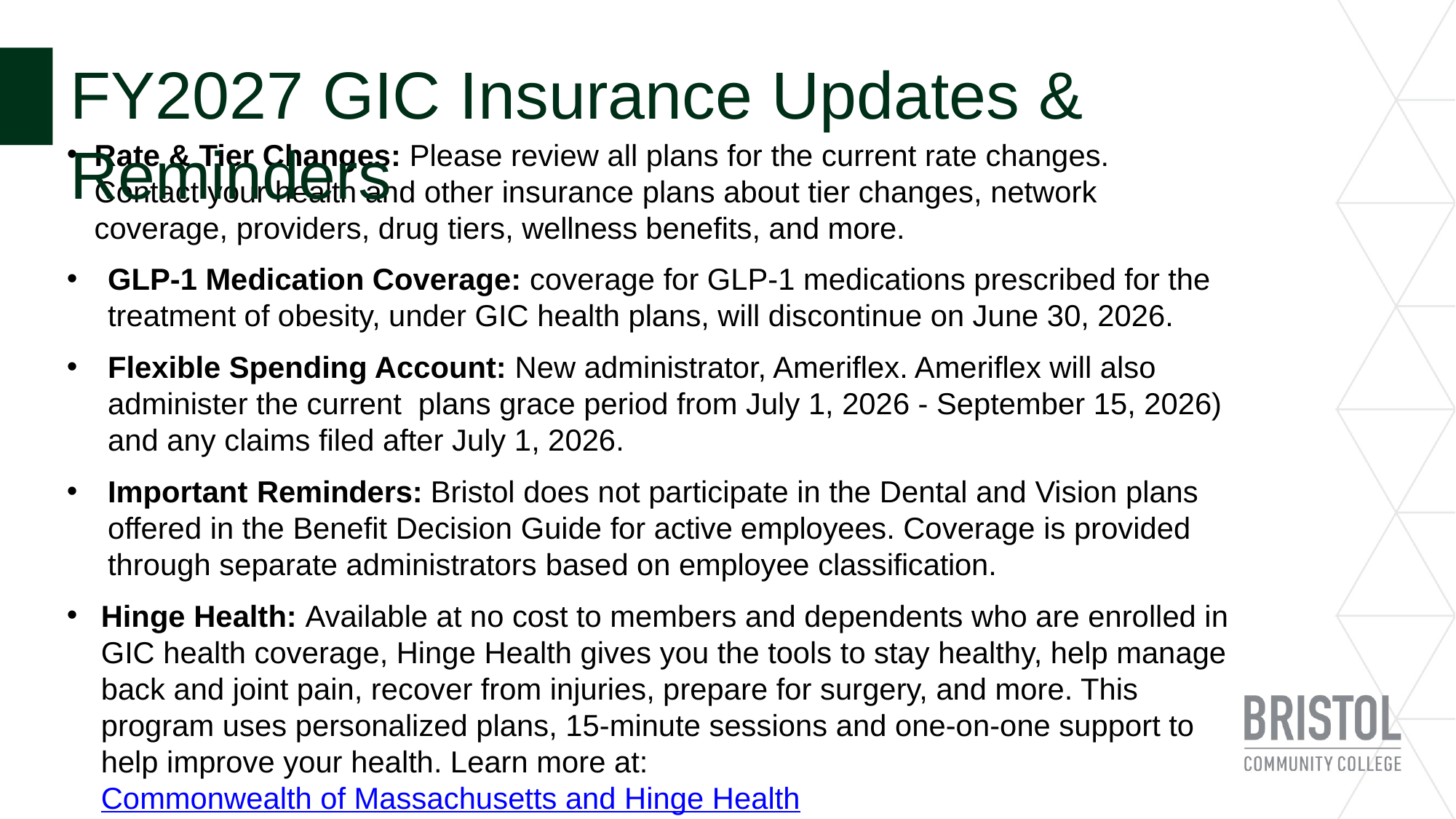

# FY2027 GIC Insurance Updates & Reminders
Rate & Tier Changes: Please review all plans for the current rate changes. Contact your health and other insurance plans about tier changes, network coverage, providers, drug tiers, wellness benefits, and more.
GLP-1 Medication Coverage: coverage for GLP-1 medications prescribed for the treatment of obesity, under GIC health plans, will discontinue on June 30, 2026.
Flexible Spending Account: New administrator, Ameriflex. Ameriflex will also administer the current  plans grace period from July 1, 2026 - September 15, 2026) and any claims filed after July 1, 2026.
Important Reminders: Bristol does not participate in the Dental and Vision plans offered in the Benefit Decision Guide for active employees. Coverage is provided through separate administrators based on employee classification.
Hinge Health: Available at no cost to members and dependents who are enrolled in GIC health coverage, Hinge Health gives you the tools to stay healthy, help manage back and joint pain, recover from injuries, prepare for surgery, and more. This program uses personalized plans, 15-minute sessions and one-on-one support to help improve your health. Learn more at: Commonwealth of Massachusetts and Hinge Health